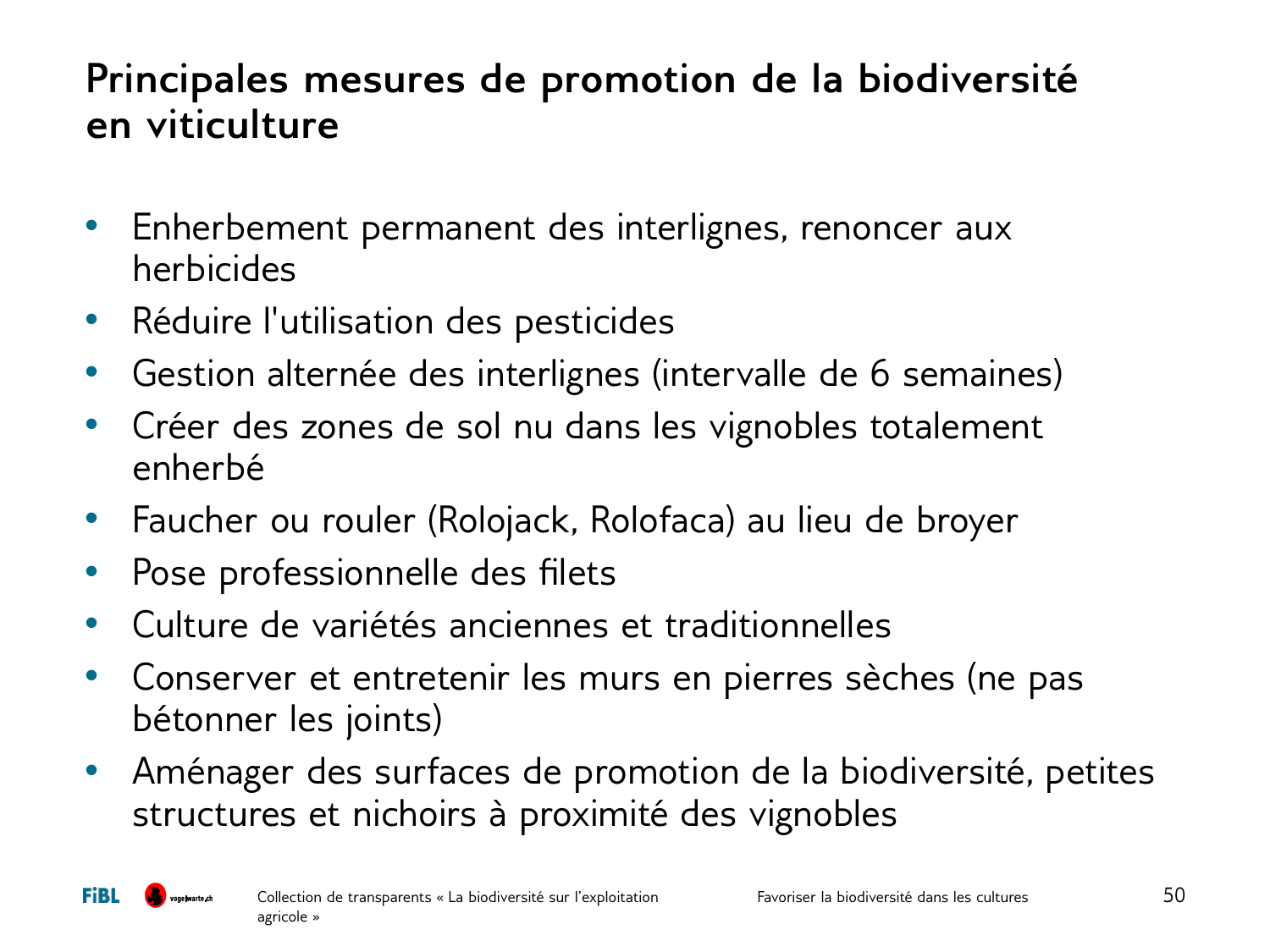

# Principales mesures de promotion de la biodiversité en viticulture
Enherbement permanent des interlignes, renoncer aux herbicides
Réduire l'utilisation des pesticides
Gestion alternée des interlignes (intervalle de 6 semaines)
Créer des zones de sol nu dans les vignobles totalement enherbé
Faucher ou rouler (Rolojack, Rolofaca) au lieu de broyer
Pose professionnelle des filets
Culture de variétés anciennes et traditionnelles
Conserver et entretenir les murs en pierres sèches (ne pas bétonner les joints)
Aménager des surfaces de promotion de la biodiversité, petites structures et nichoirs à proximité des vignobles

50